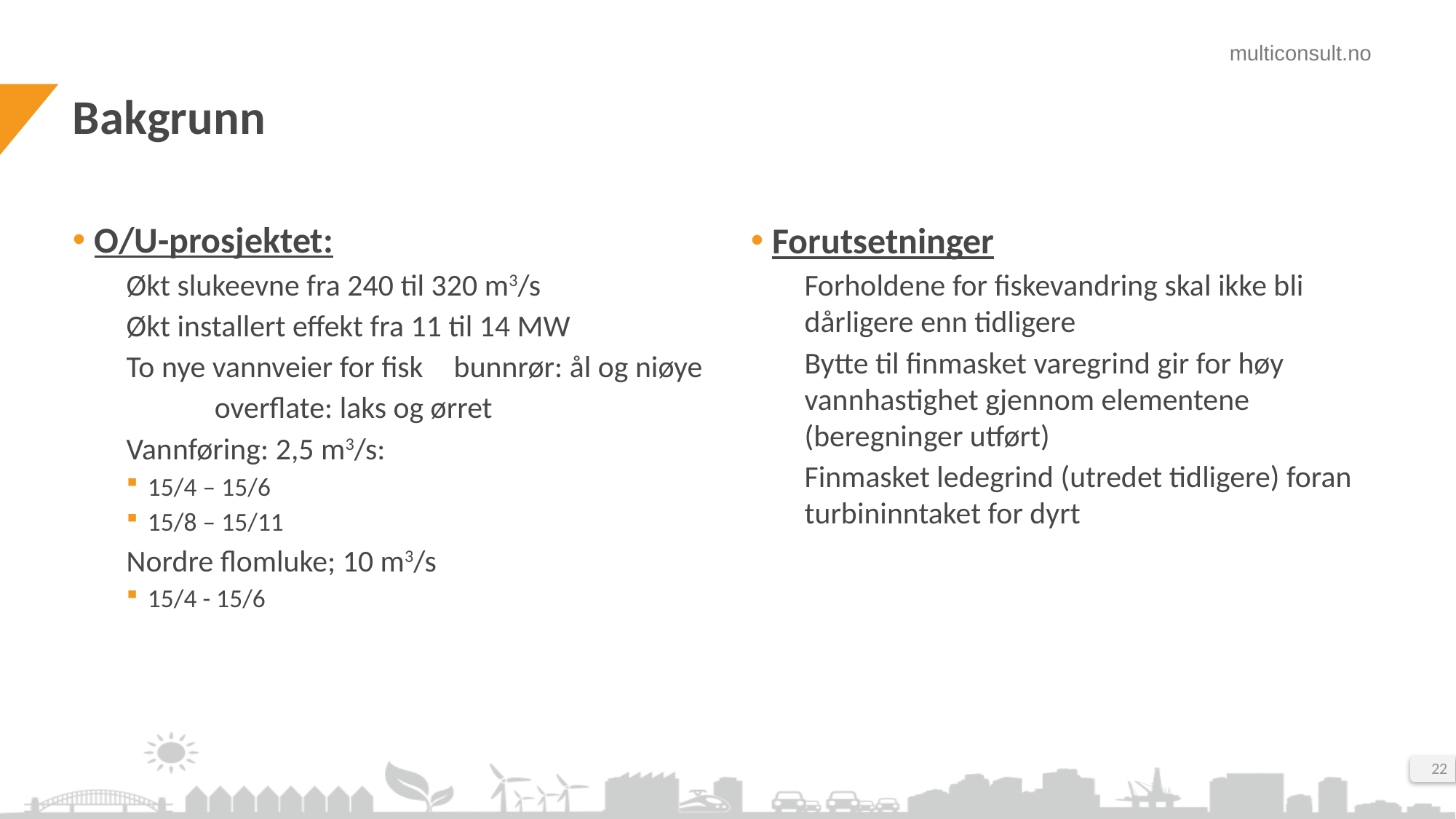

# Bakgrunn
O/U-prosjektet:
Økt slukeevne fra 240 til 320 m3/s
Økt installert effekt fra 11 til 14 MW
To nye vannveier for fisk 	bunnrør: ål og niøye
	overflate: laks og ørret
Vannføring: 2,5 m3/s:
15/4 – 15/6
15/8 – 15/11
Nordre flomluke; 10 m3/s
15/4 - 15/6

Forutsetninger
Forholdene for fiskevandring skal ikke bli dårligere enn tidligere
Bytte til finmasket varegrind gir for høy vannhastighet gjennom elementene (beregninger utført)
Finmasket ledegrind (utredet tidligere) foran turbininntaket for dyrt